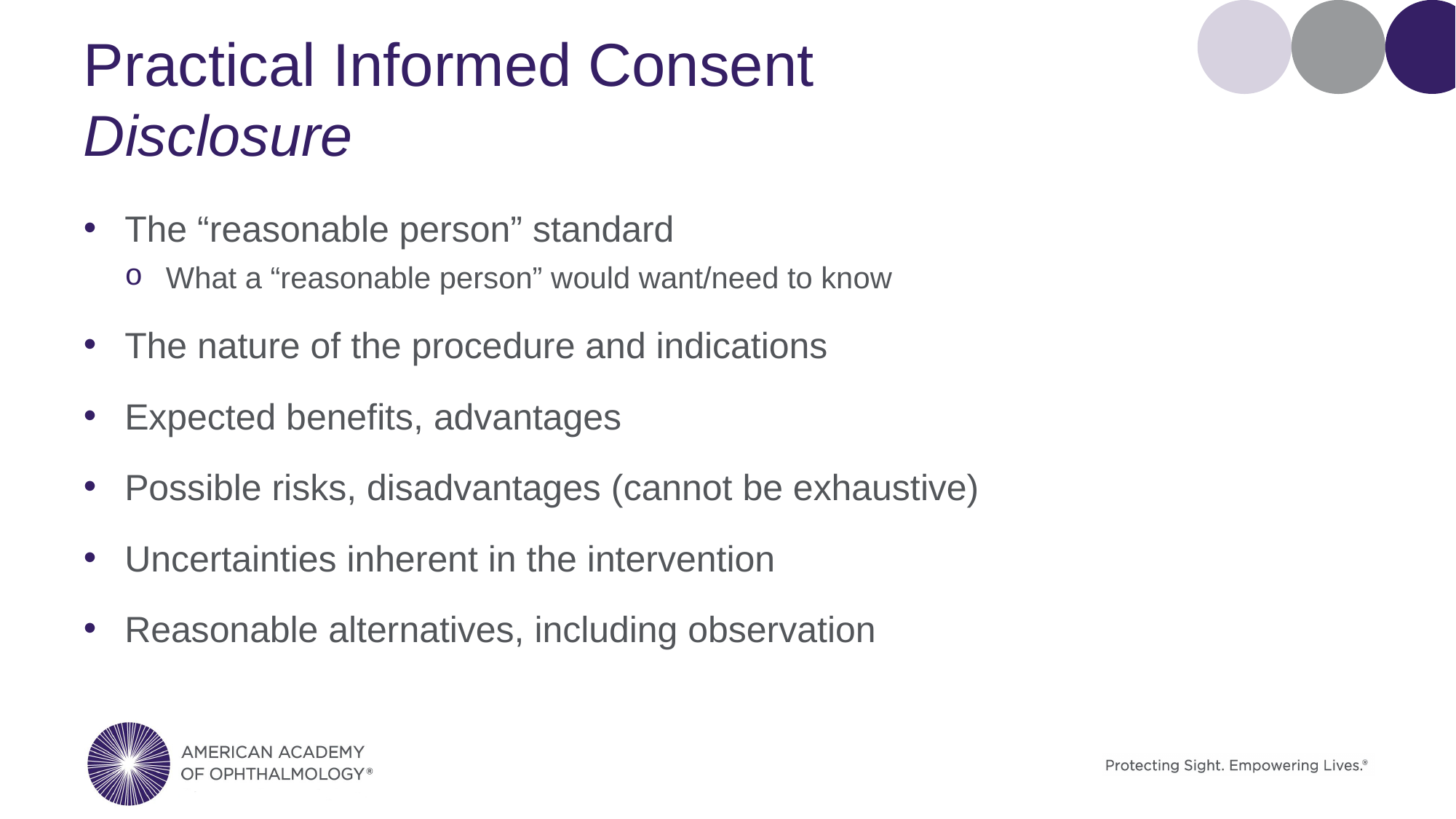

# Practical Informed Consent Disclosure
The “reasonable person” standard
What a “reasonable person” would want/need to know
The nature of the procedure and indications
Expected benefits, advantages
Possible risks, disadvantages (cannot be exhaustive)
Uncertainties inherent in the intervention
Reasonable alternatives, including observation